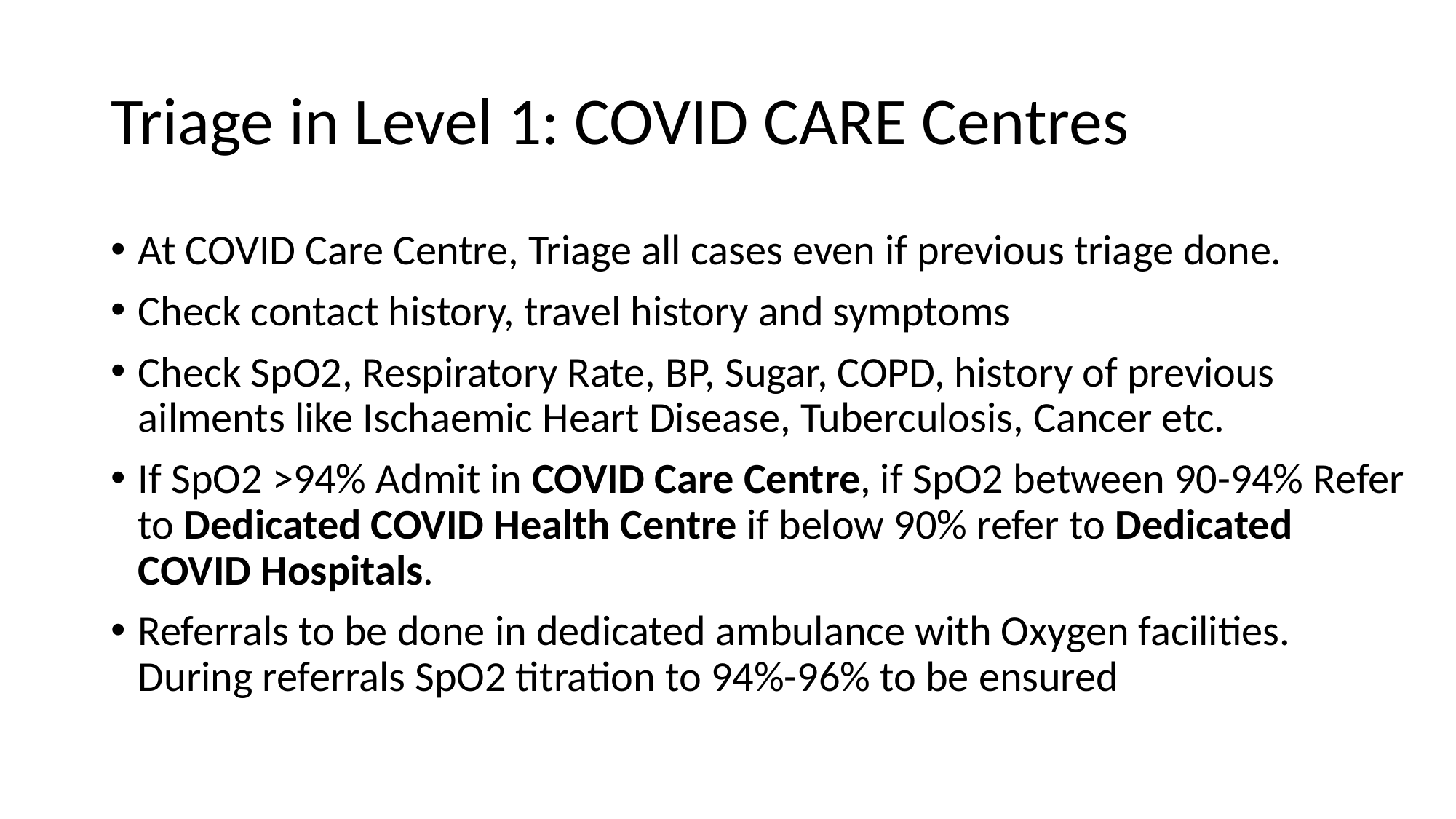

# Triage in Level 1: COVID CARE Centres

At COVID Care Centre, Triage all cases even if previous triage done.
Check contact history, travel history and symptoms
Check SpO2, Respiratory Rate, BP, Sugar, COPD, history of previous ailments like Ischaemic Heart Disease, Tuberculosis, Cancer etc.
If SpO2 >94% Admit in COVID Care Centre, if SpO2 between 90-94% Refer to Dedicated COVID Health Centre if below 90% refer to Dedicated COVID Hospitals.
Referrals to be done in dedicated ambulance with Oxygen facilities. During referrals SpO2 titration to 94%-96% to be ensured